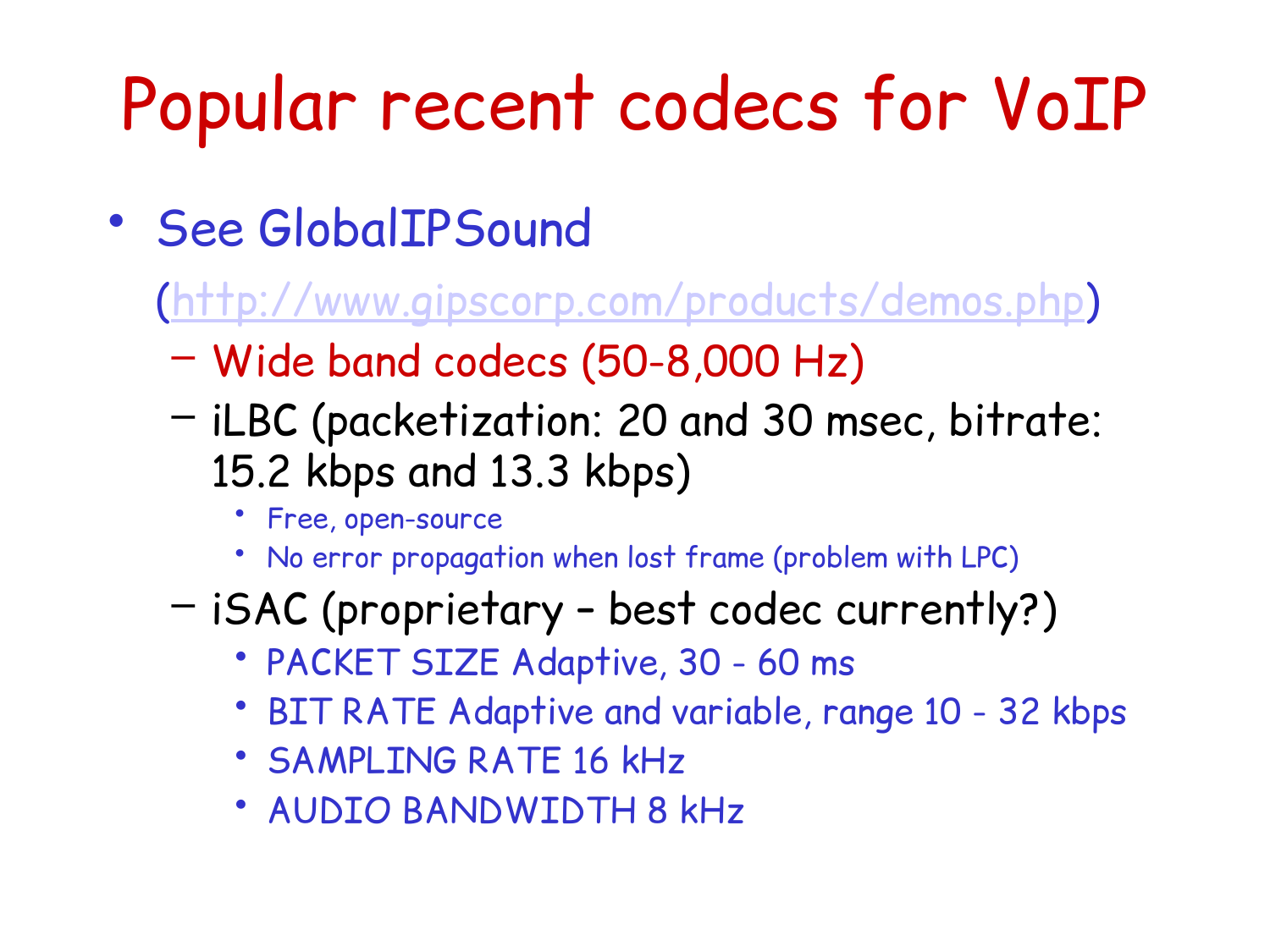

# Popular recent codecs for VoIP
See GlobalIPSound
	(http://www.gipscorp.com/products/demos.php)
Wide band codecs (50-8,000 Hz)
iLBC (packetization: 20 and 30 msec, bitrate: 15.2 kbps and 13.3 kbps)
Free, open-source
No error propagation when lost frame (problem with LPC)
iSAC (proprietary – best codec currently?)
PACKET SIZE Adaptive, 30 - 60 ms
BIT RATE Adaptive and variable, range 10 - 32 kbps
SAMPLING RATE 16 kHz
AUDIO BANDWIDTH 8 kHz